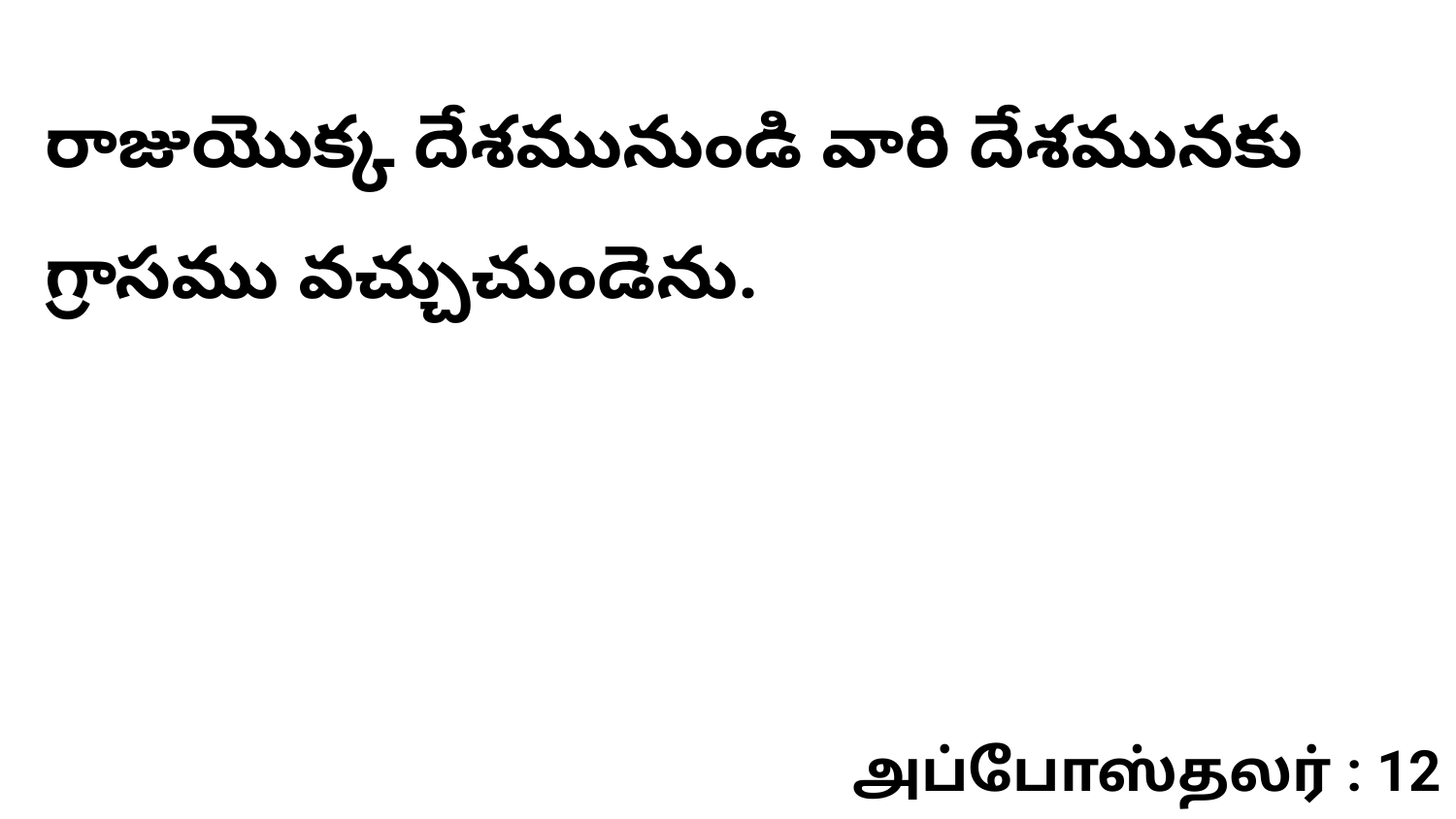

రాజుయొక్క దేశమునుండి వారి దేశమునకు గ్రాసము వచ్చుచుండెను.
அப்போஸ்தலர் : 12